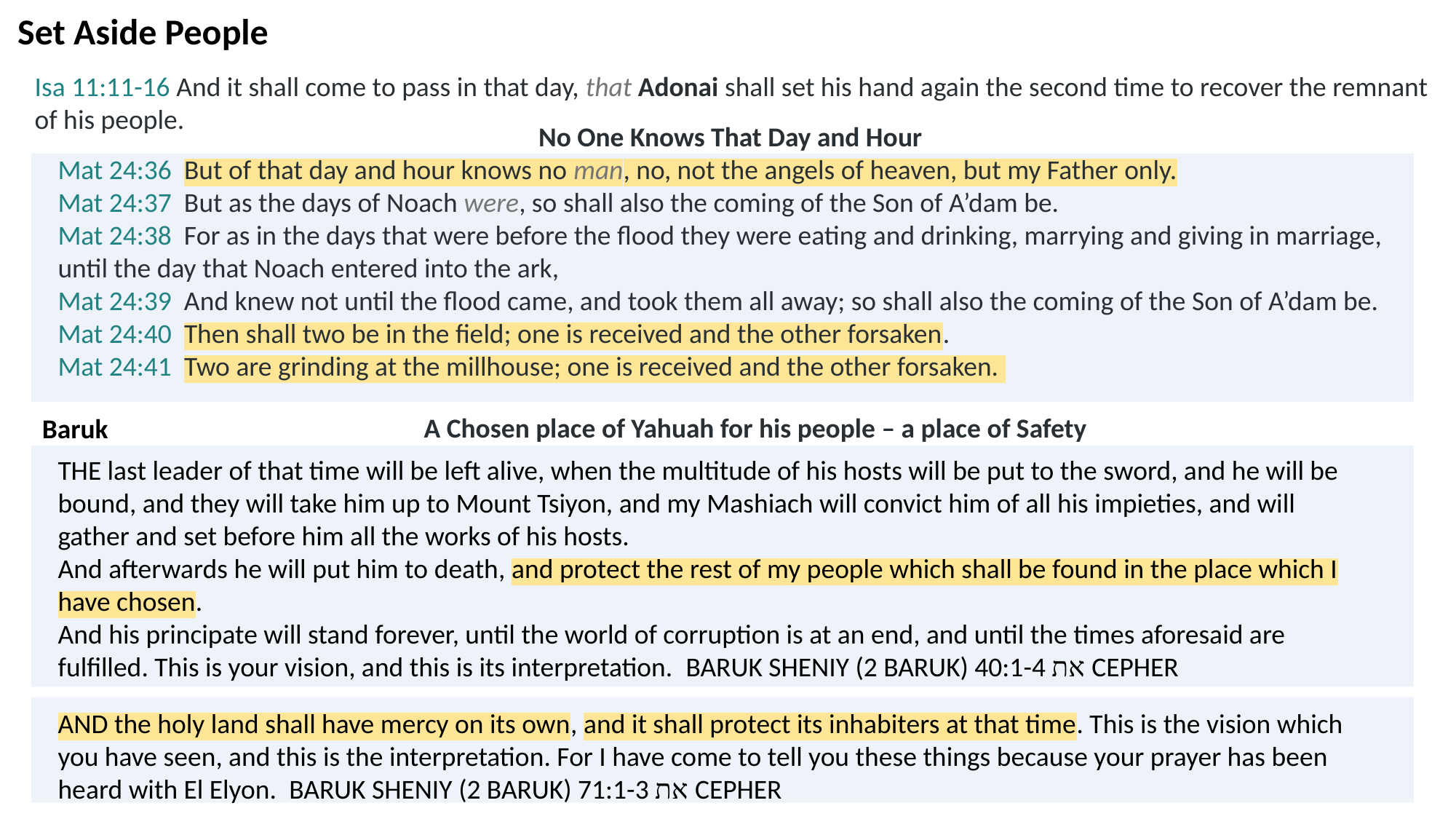

Set Aside People
Isa 11:11-16 And it shall come to pass in that day, that Adonai shall set his hand again the second time to recover the remnant of his people.
No One Knows That Day and Hour
Mat 24:36  But of that day and hour knows no man, no, not the angels of heaven, but my Father only.
Mat 24:37  But as the days of Noach were, so shall also the coming of the Son of A’dam be.
Mat 24:38  For as in the days that were before the flood they were eating and drinking, marrying and giving in marriage, until the day that Noach entered into the ark,
Mat 24:39  And knew not until the flood came, and took them all away; so shall also the coming of the Son of A’dam be.
Mat 24:40  Then shall two be in the field; one is received and the other forsaken.
Mat 24:41  Two are grinding at the millhouse; one is received and the other forsaken.

A Chosen place of Yahuah for his people – a place of Safety
Baruk

THE last leader of that time will be left alive, when the multitude of his hosts will be put to the sword, and he will be bound, and they will take him up to Mount Tsiyon, and my Mashiach will convict him of all his impieties, and will gather and set before him all the works of his hosts.
And afterwards he will put him to death, and protect the rest of my people which shall be found in the place which I have chosen.
And his principate will stand forever, until the world of corruption is at an end, and until the times aforesaid are fulfilled. This is your vision, and this is its interpretation.  BARUK SHENIY (2 BARUK) 40:1-4 את CEPHER

AND the holy land shall have mercy on its own, and it shall protect its inhabiters at that time. This is the vision which you have seen, and this is the interpretation. For I have come to tell you these things because your prayer has been heard with El Elyon.  BARUK SHENIY (2 BARUK) 71:1-3 את CEPHER